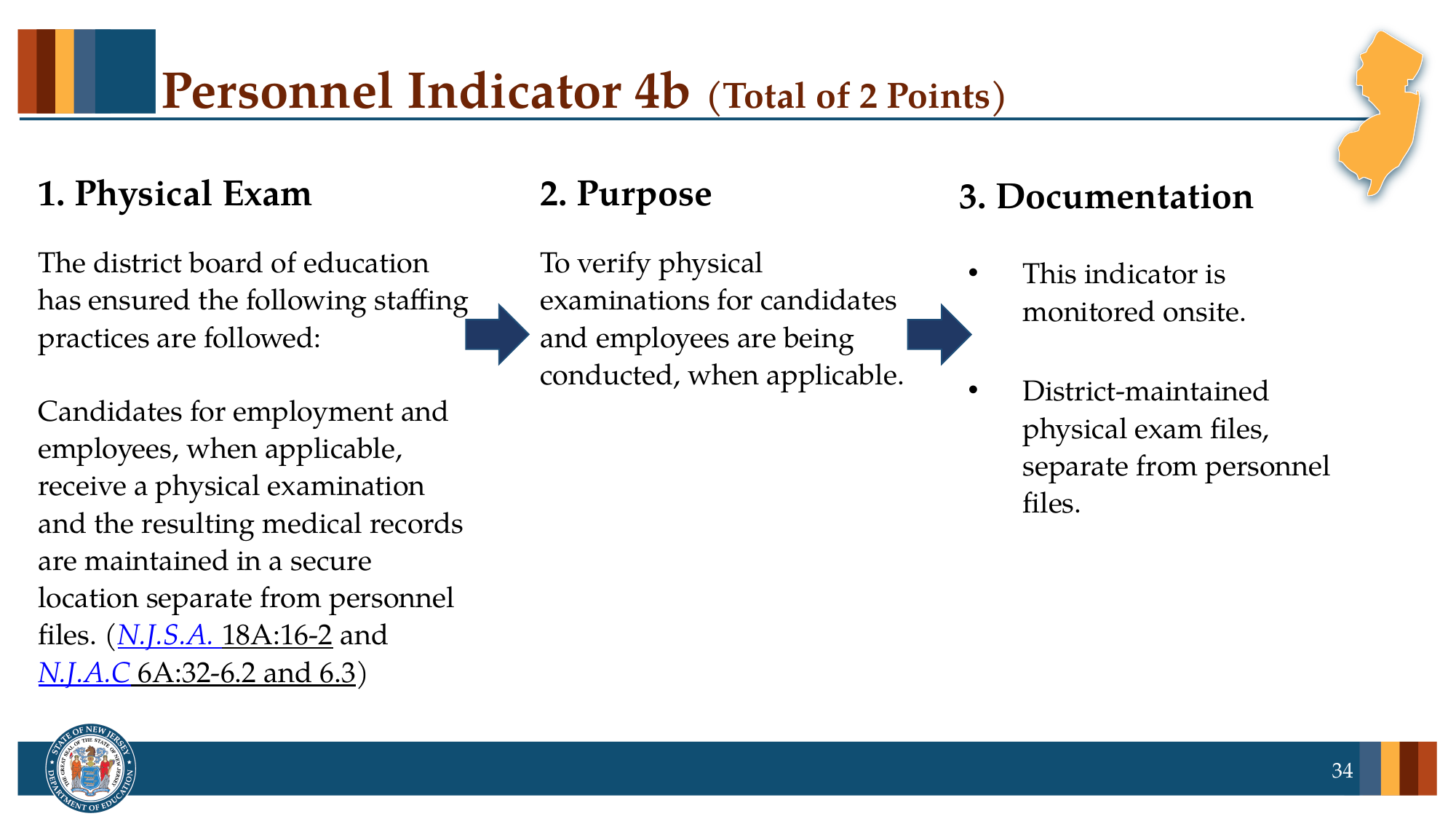

# Personnel Indicator 4b (Total of 2 Points)
1. Physical Exam
2. Purpose
3. Documentation
The district board of education has ensured the following staffing practices are followed:
Candidates for employment and employees, when applicable, receive a physical examination and the resulting medical records are maintained in a secure location separate from personnel files. (N.J.S.A. 18A:16-2 and N.J.A.C 6A:32-6.2 and 6.3)
To verify physical examinations for candidates and employees are being conducted, when applicable.
This indicator is monitored onsite.
District-maintained physical exam files, separate from personnel files.
34